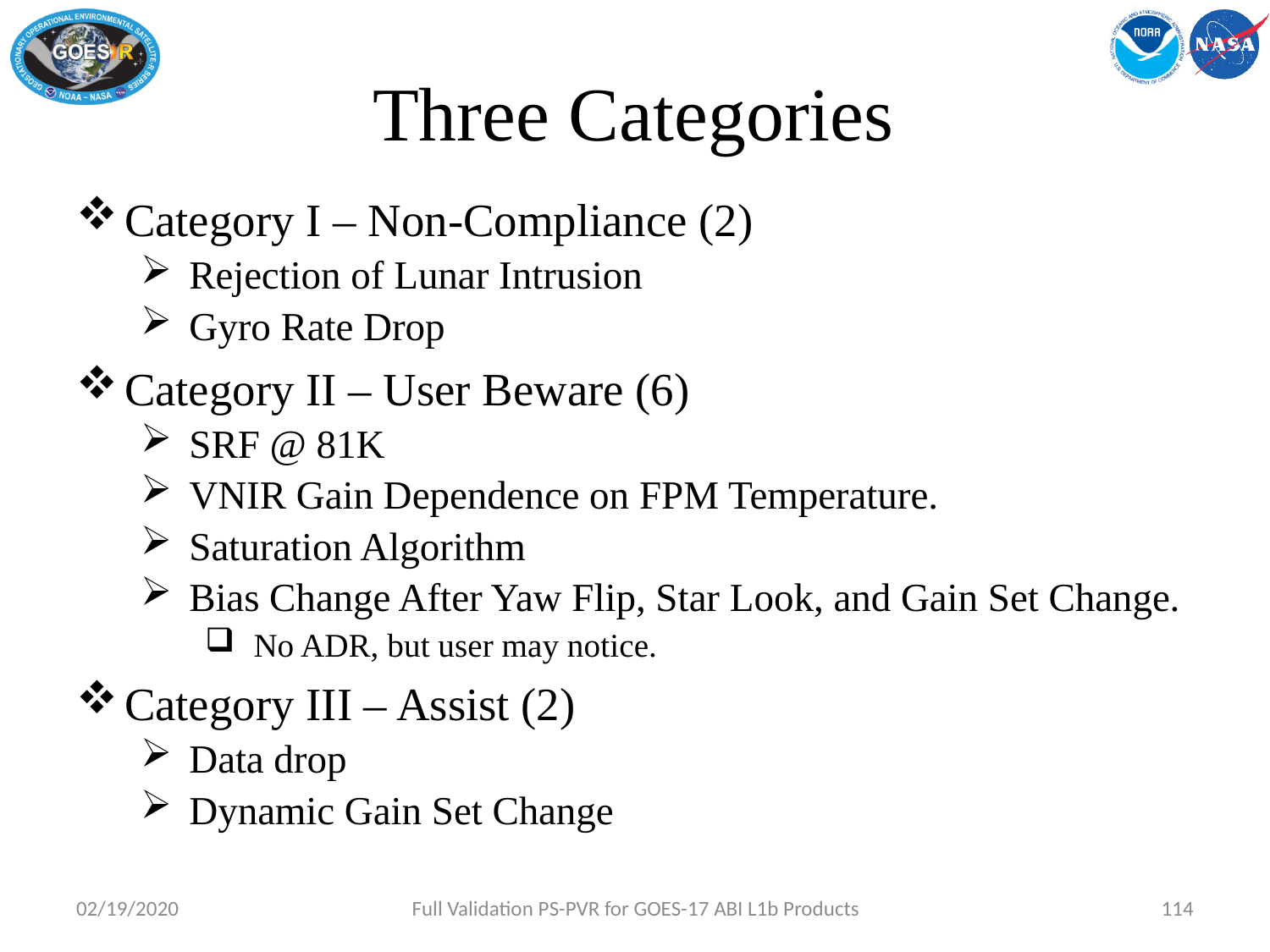

# Three Categories
Category I – Non-Compliance (2)
Rejection of Lunar Intrusion
Gyro Rate Drop
Category II – User Beware (6)
SRF @ 81K
VNIR Gain Dependence on FPM Temperature.
Saturation Algorithm
Bias Change After Yaw Flip, Star Look, and Gain Set Change.
No ADR, but user may notice.
Category III – Assist (2)
Data drop
Dynamic Gain Set Change
02/19/2020
Full Validation PS-PVR for GOES-17 ABI L1b Products
114